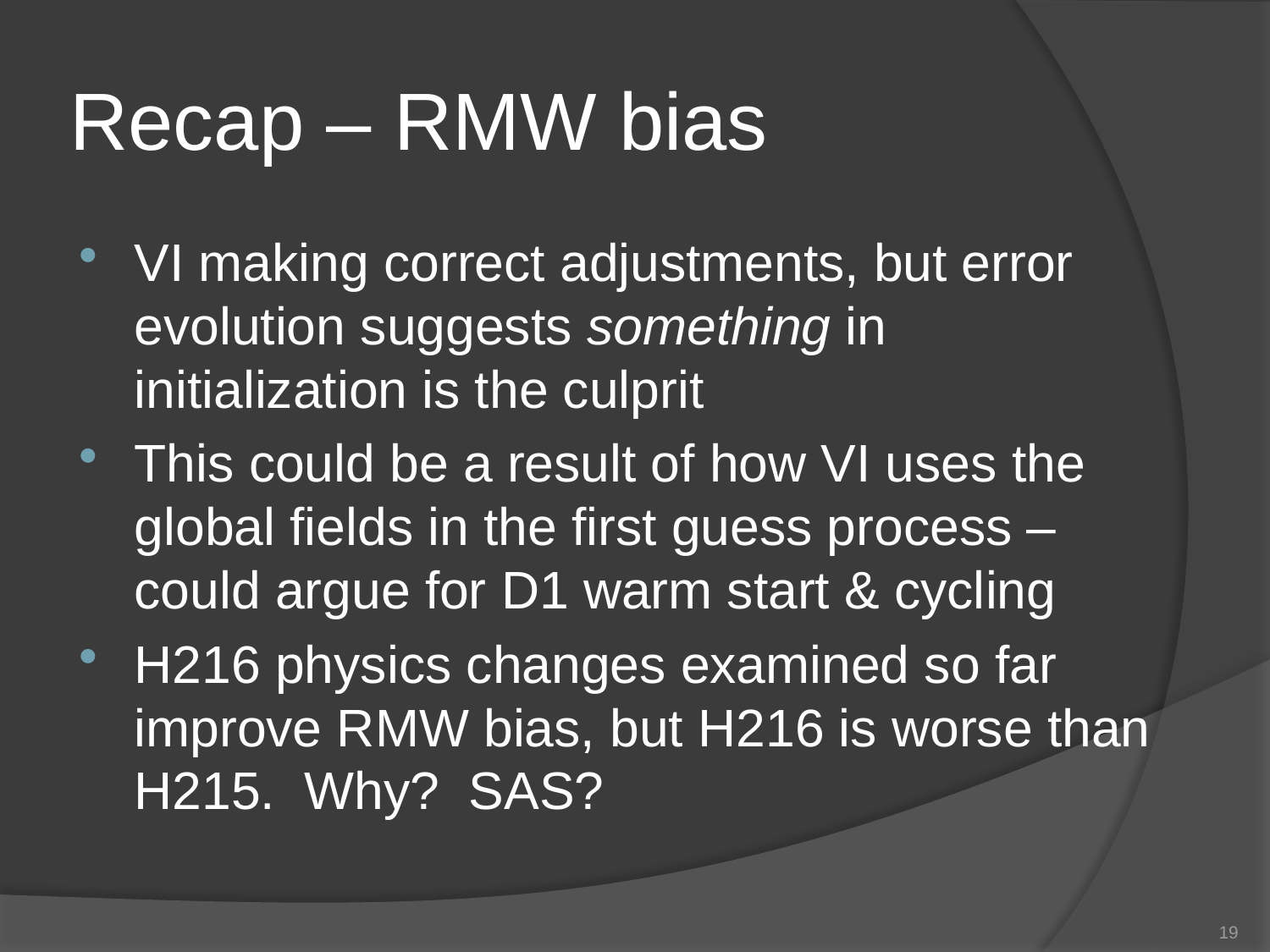

# Recap – RMW bias
VI making correct adjustments, but error evolution suggests something in initialization is the culprit
This could be a result of how VI uses the global fields in the first guess process – could argue for D1 warm start & cycling
H216 physics changes examined so far improve RMW bias, but H216 is worse than H215.  Why?  SAS?
19